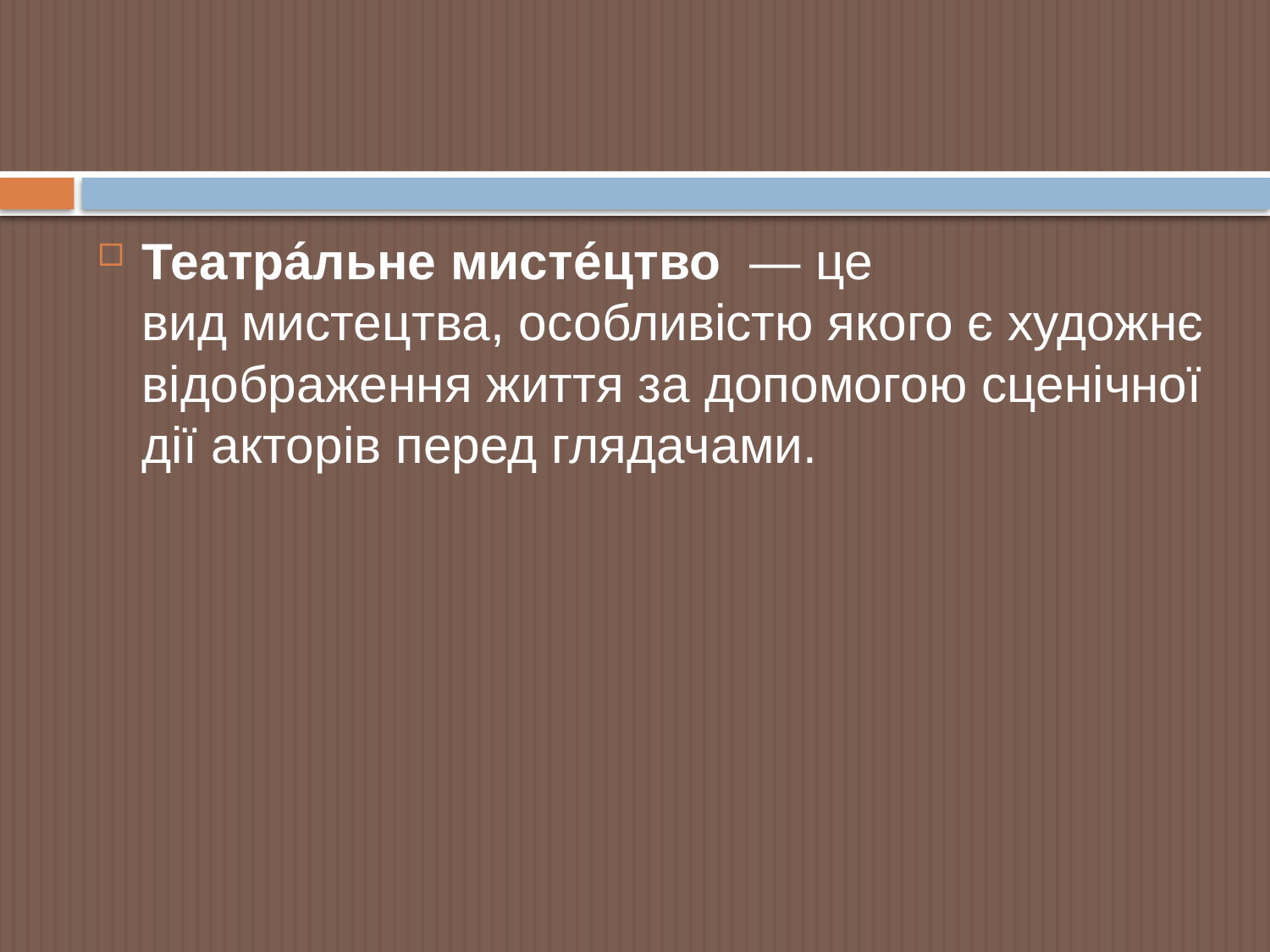

Театра́льне мисте́цтво  — це вид мистецтва, особливістю якого є художнє відображення життя за допомогою сценічної дії акторів перед глядачами.